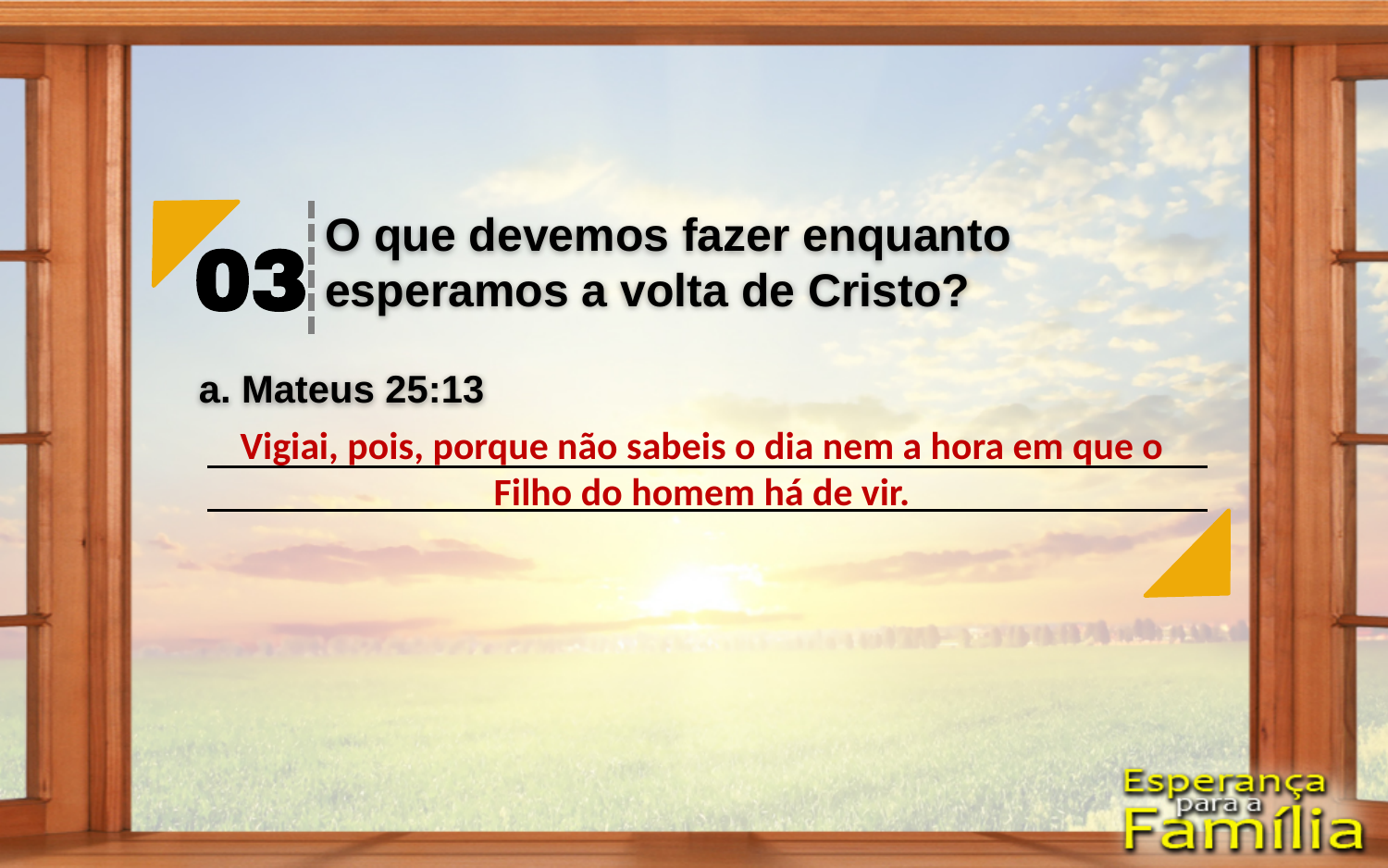

O que devemos fazer enquanto esperamos a volta de Cristo?
03
a. Mateus 25:13
Vigiai, pois, porque não sabeis o dia nem a hora em que o Filho do homem há de vir.